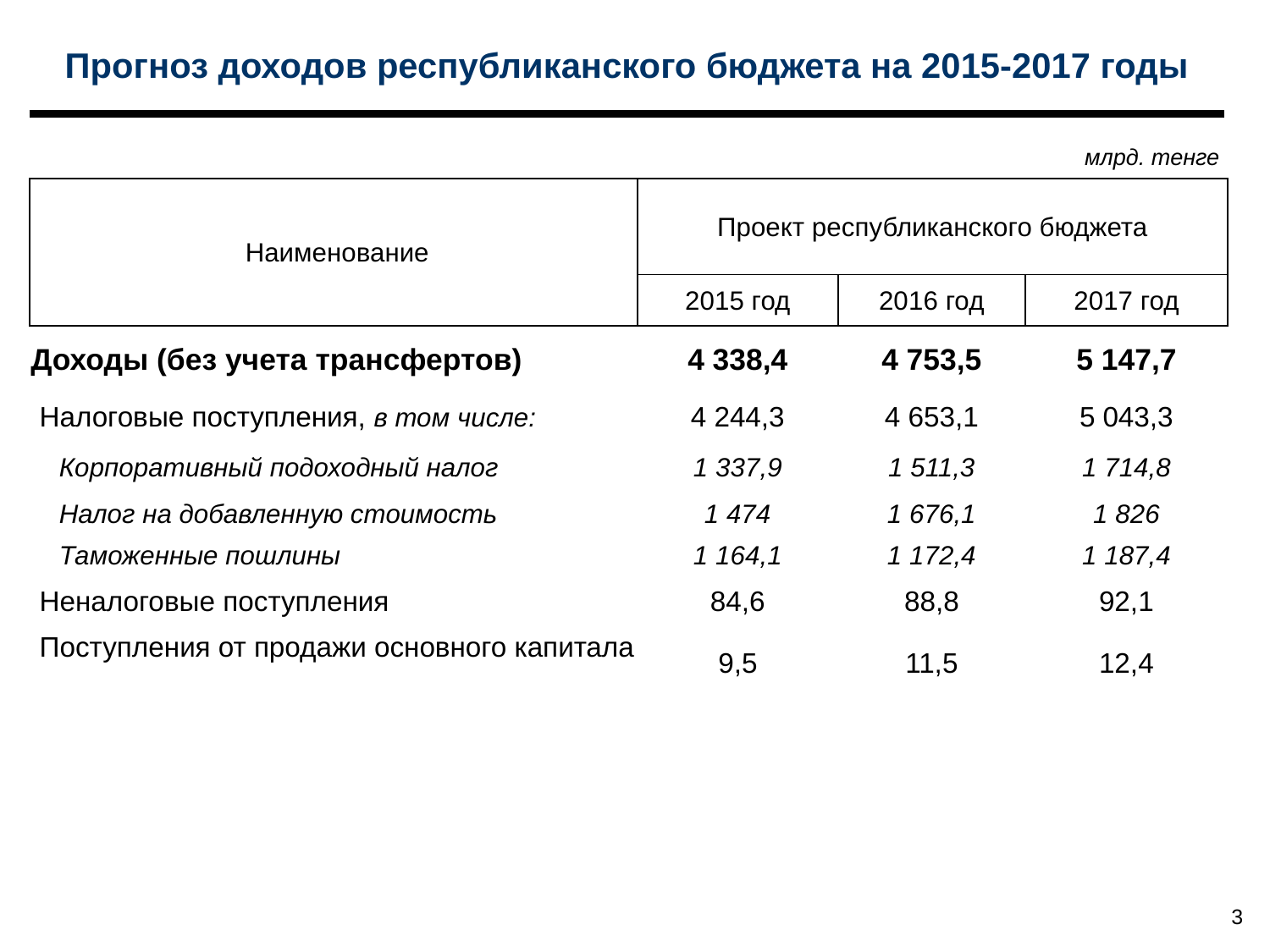

Прогноз доходов республиканского бюджета на 2015-2017 годы
млрд. тенге
| Наименование | Проект республиканского бюджета |  |  |
| --- | --- | --- | --- |
|  | 2015 год | 2016 год | 2017 год |
| Доходы (без учета трансфертов) | 4 338,4 | 4 753,5 | 5 147,7 |
| Налоговые поступления, в том числе: | 4 244,3 | 4 653,1 | 5 043,3 |
| Корпоративный подоходный налог | 1 337,9 | 1 511,3 | 1 714,8 |
| Налог на добавленную стоимость | 1 474 | 1 676,1 | 1 826 |
| Таможенные пошлины | 1 164,1 | 1 172,4 | 1 187,4 |
| Неналоговые поступления | 84,6 | 88,8 | 92,1 |
| Поступления от продажи основного капитала | 9,5 | 11,5 | 12,4 |
3